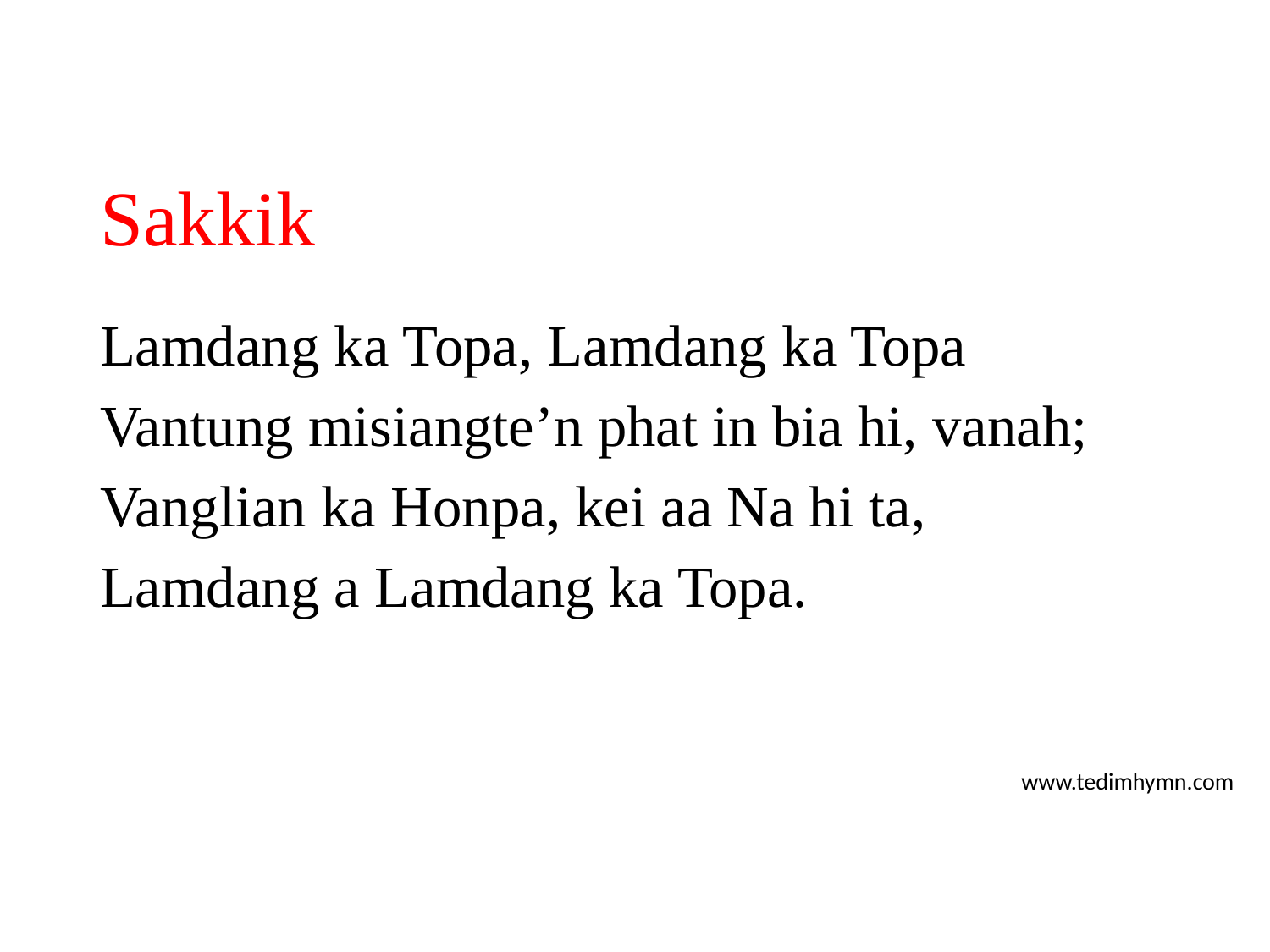

# Sakkik
Lamdang ka Topa, Lamdang ka Topa
Vantung misiangte’n phat in bia hi, vanah;
Vanglian ka Honpa, kei aa Na hi ta,
Lamdang a Lamdang ka Topa.
www.tedimhymn.com